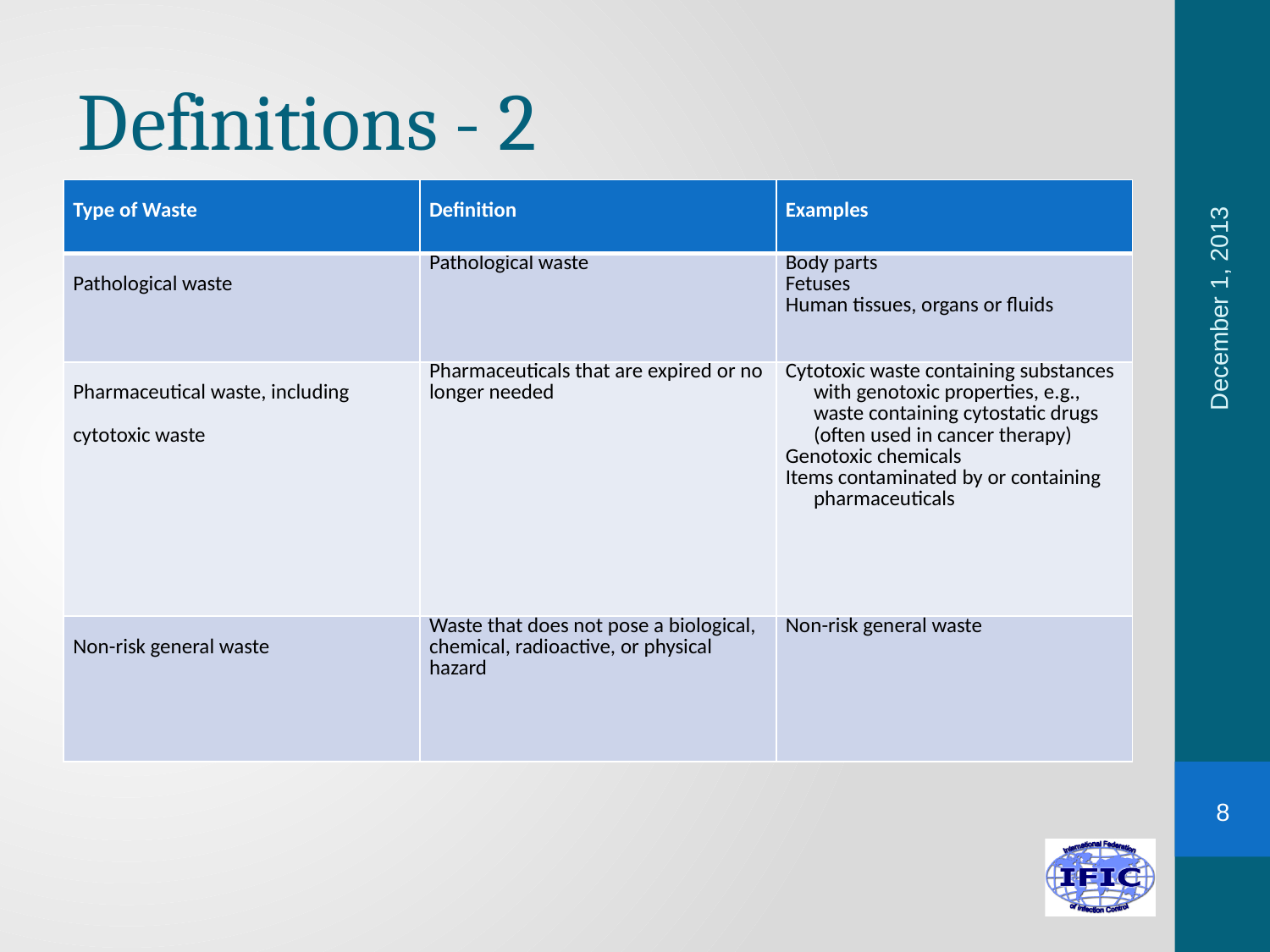

# Definitions - 2
| Type of Waste | Definition | Examples |
| --- | --- | --- |
| Pathological waste | Pathological waste | Body parts Fetuses Human tissues, organs or fluids |
| Pharmaceutical waste, including cytotoxic waste | Pharmaceuticals that are expired or no longer needed | Cytotoxic waste containing substances with genotoxic properties, e.g., waste containing cytostatic drugs (often used in cancer therapy) Genotoxic chemicals Items contaminated by or containing pharmaceuticals |
| Non-risk general waste | Waste that does not pose a biological, chemical, radioactive, or physical hazard | Non-risk general waste |
December 1, 2013
8